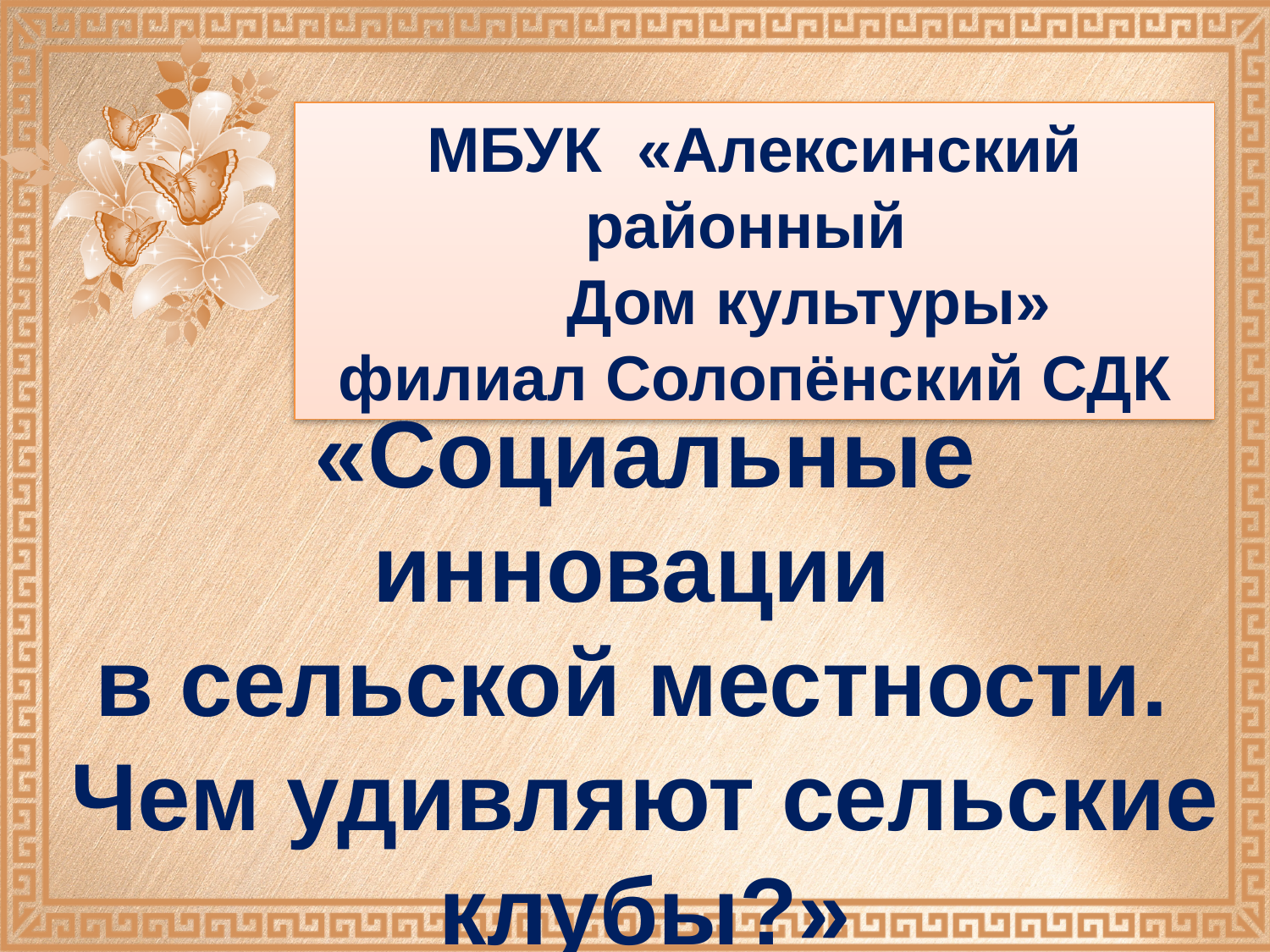

МБУК  «Алексинский районный
	Дом культуры»
филиал Солопёнский СДК
«Социальные инновации
в сельской местности.
Чем удивляют сельские клубы?»